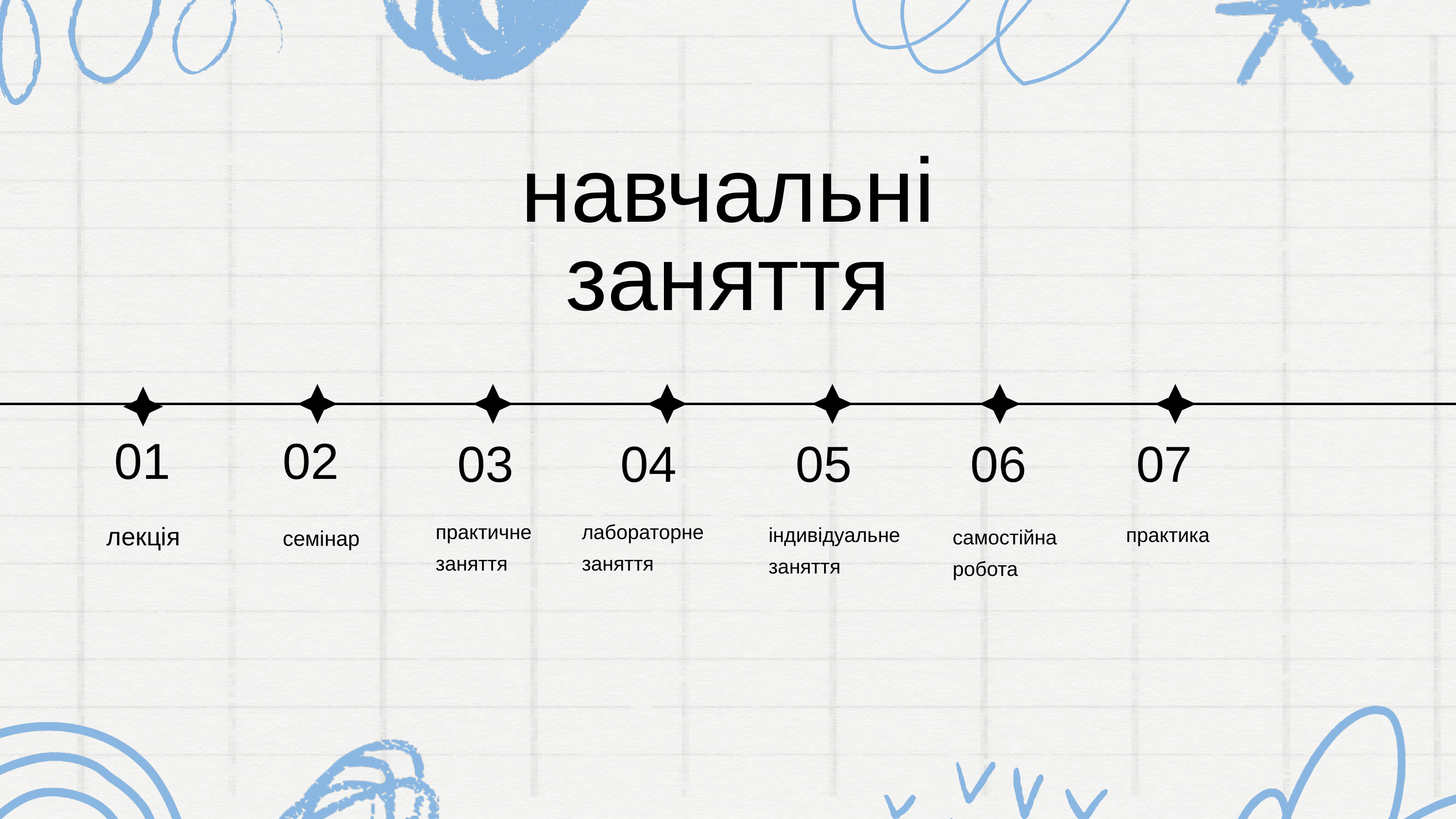

навчальні заняття

01
02
03
04
05
06
07
лекція
практичне
заняття
лабораторне
заняття
індивідуальне
заняття
практика
самостійна
робота
семінар